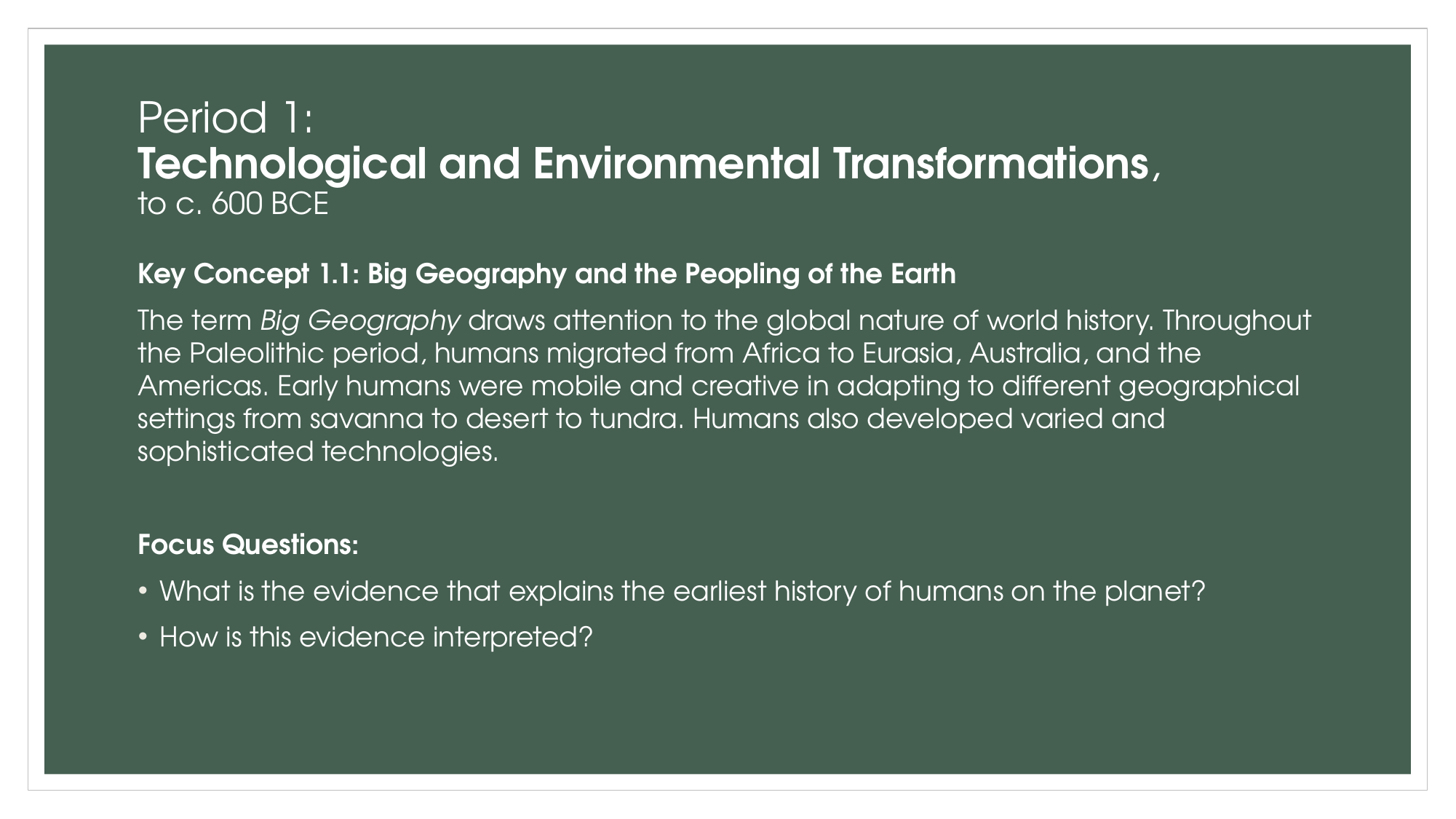

# Period 1: Technological and Environmental Transformations, to c. 600 BCE
Key Concept 1.1: Big Geography and the Peopling of the Earth
The term Big Geography draws attention to the global nature of world history. Throughout the Paleolithic period, humans migrated from Africa to Eurasia, Australia, and the Americas. Early humans were mobile and creative in adapting to different geographical settings from savanna to desert to tundra. Humans also developed varied and sophisticated technologies.

Focus Questions:
What is the evidence that explains the earliest history of humans on the planet?
How is this evidence interpreted?